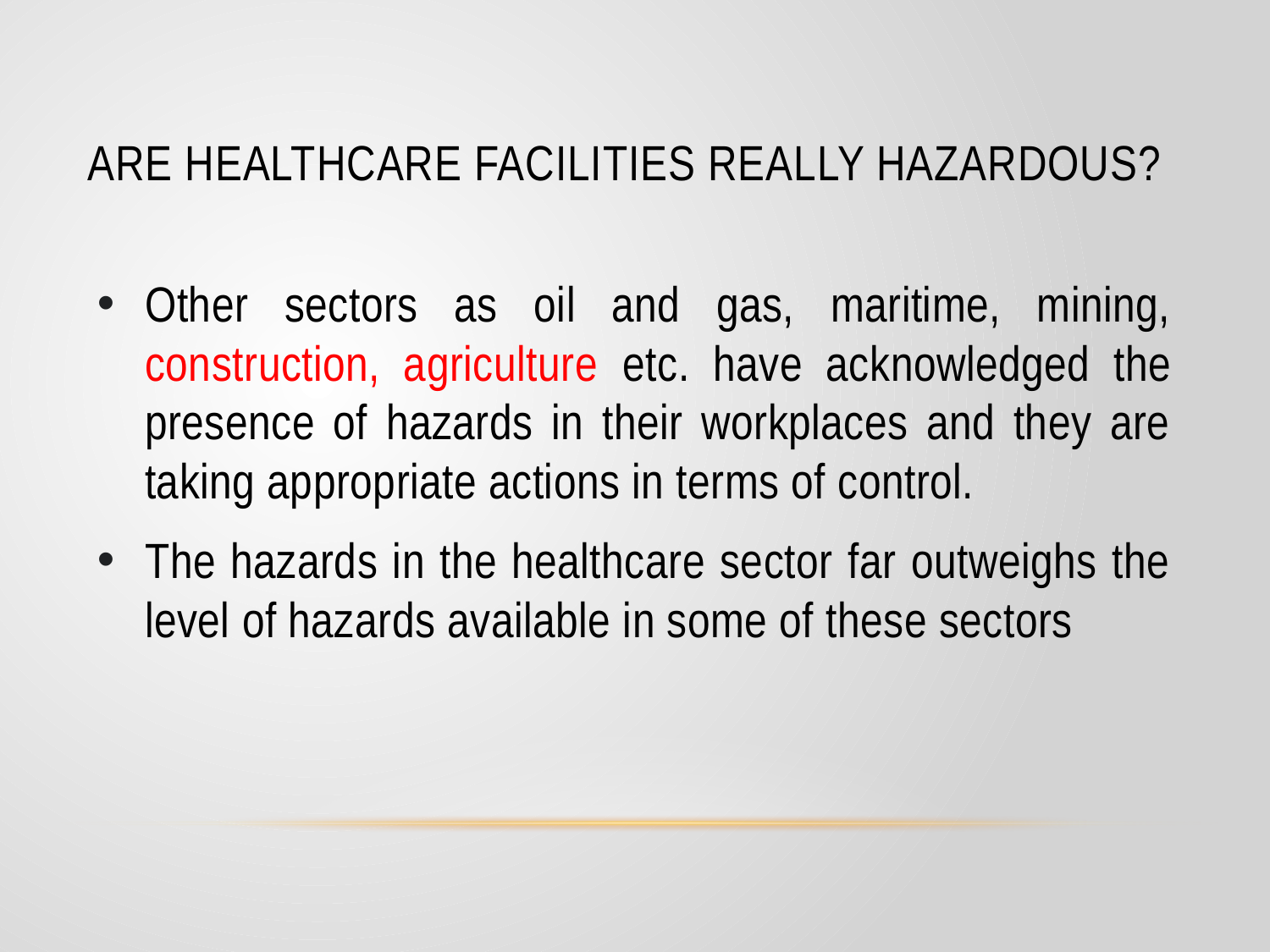

# Are healthcare facilities really hazardous?
Other sectors as oil and gas, maritime, mining, construction, agriculture etc. have acknowledged the presence of hazards in their workplaces and they are taking appropriate actions in terms of control.
The hazards in the healthcare sector far outweighs the level of hazards available in some of these sectors